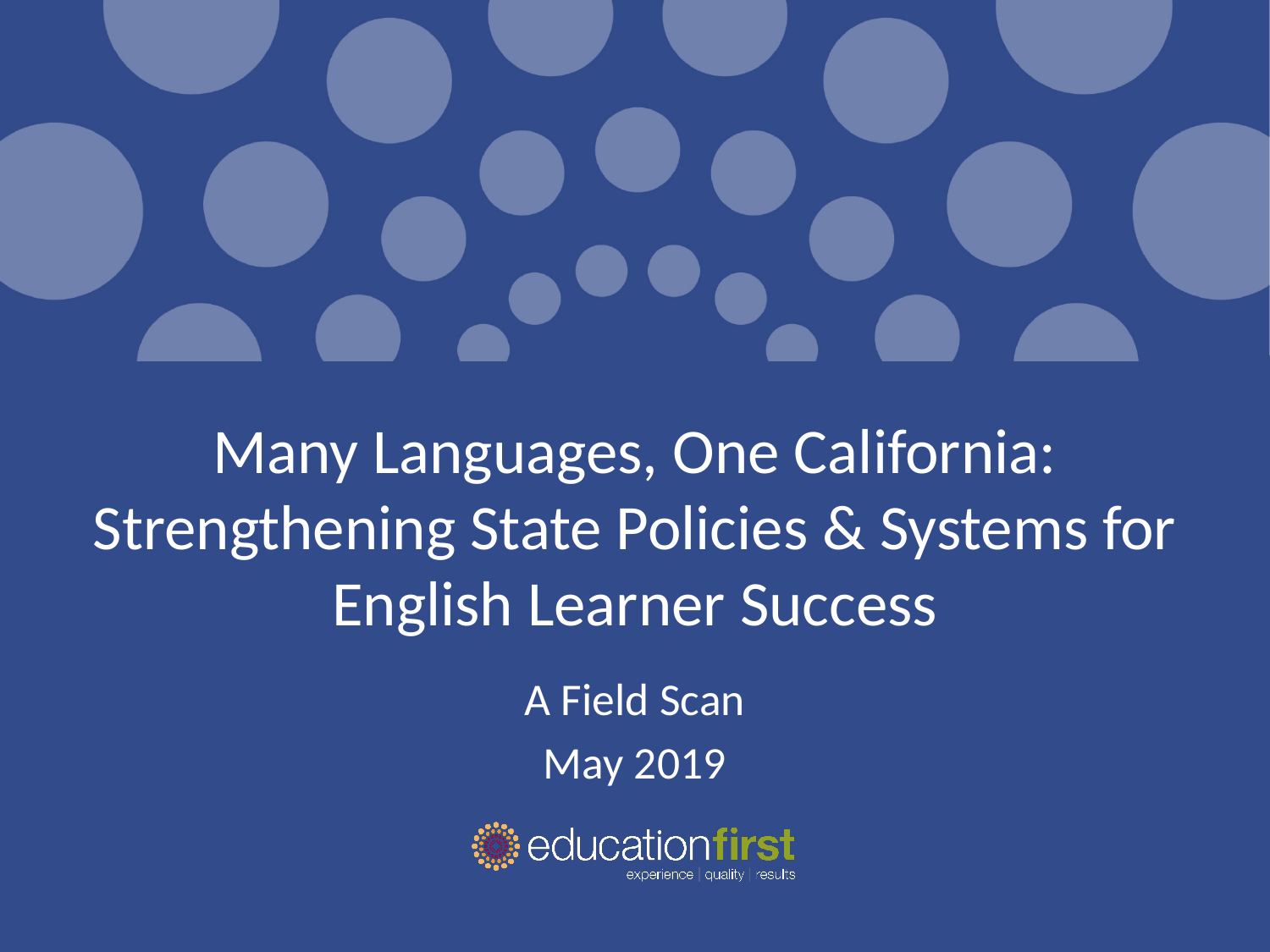

Many Languages, One California: Strengthening State Policies & Systems for English Learner Success
A Field Scan
May 2019